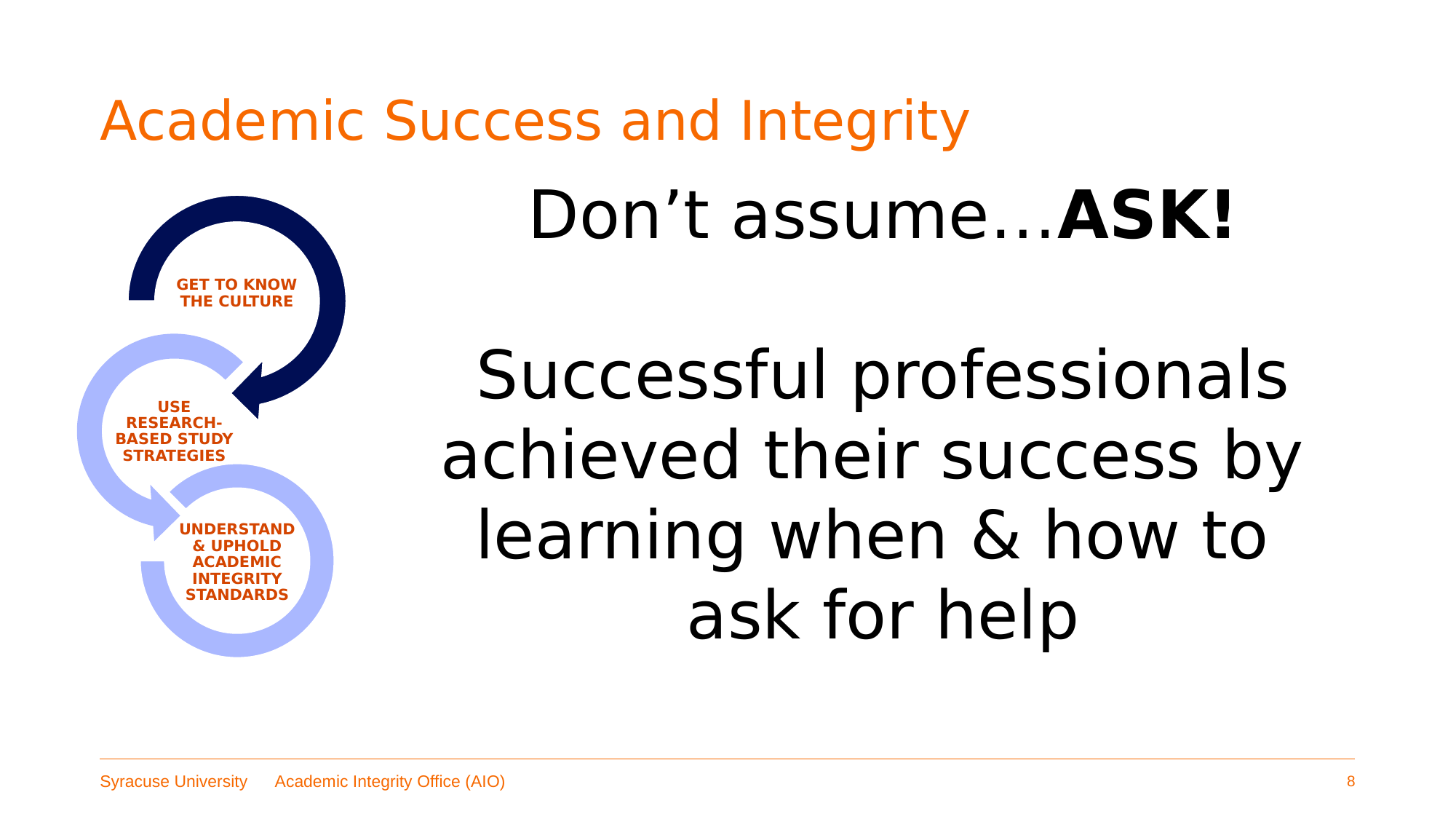

# Academic Success and Integrity
GET TO KNOW THE CULTURE
USE RESEARCH-BASED STUDY STRATEGIES
UNDERSTAND & UPHOLD ACADEMIC INTEGRITY STANDARDS
Don’t assume…ASK!

Successful professionals
achieved their success by
learning when & how to
ask for help